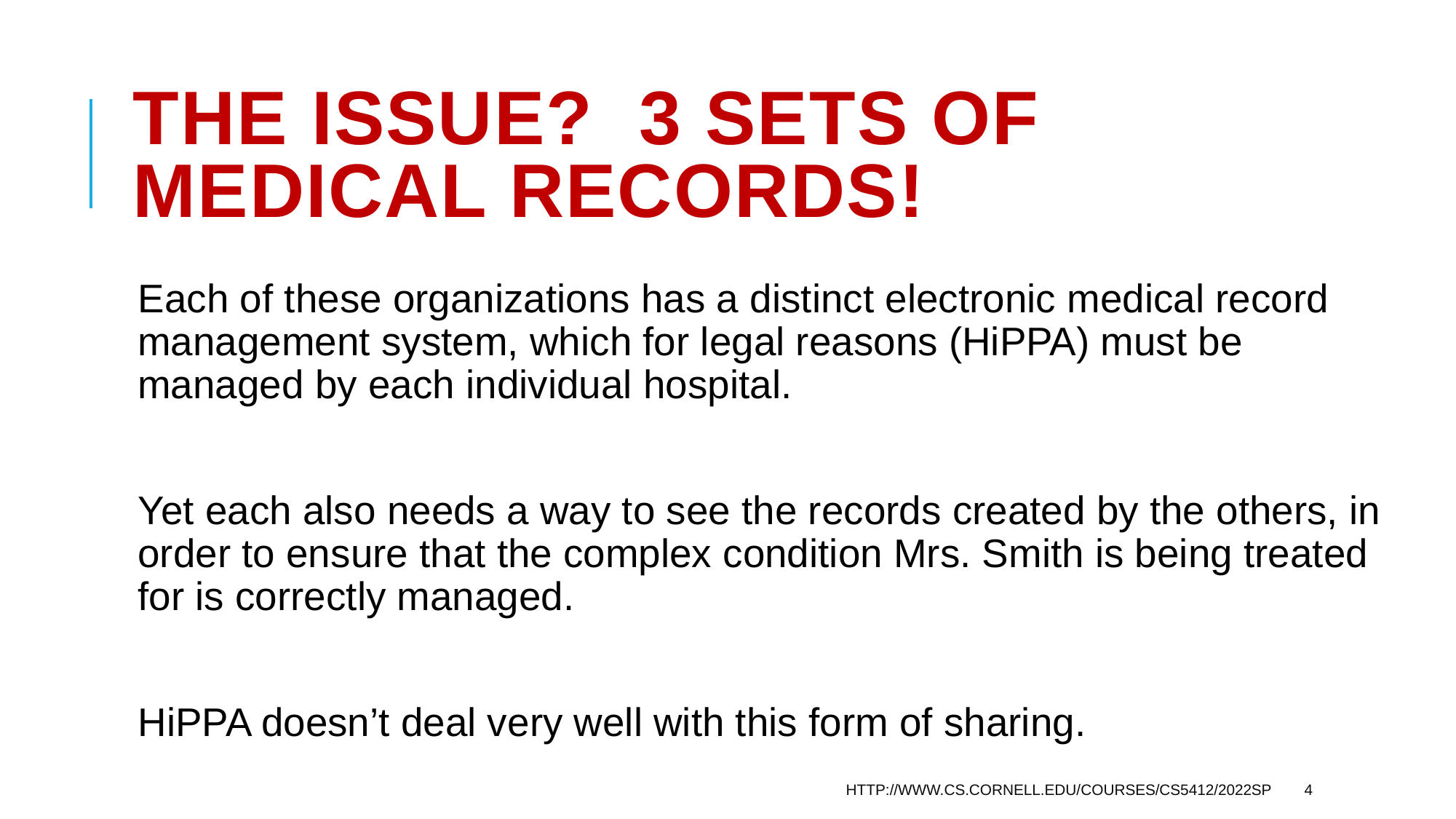

# The issue?  3 sets of medical records!
Each of these organizations has a distinct electronic medical record management system, which for legal reasons (HiPPA) must be managed by each individual hospital.

Yet each also needs a way to see the records created by the others, in order to ensure that the complex condition Mrs. Smith is being treated for is correctly managed.

HiPPA doesn’t deal very well with this form of sharing.
http://www.cs.cornell.edu/courses/cs5412/2022sp
4